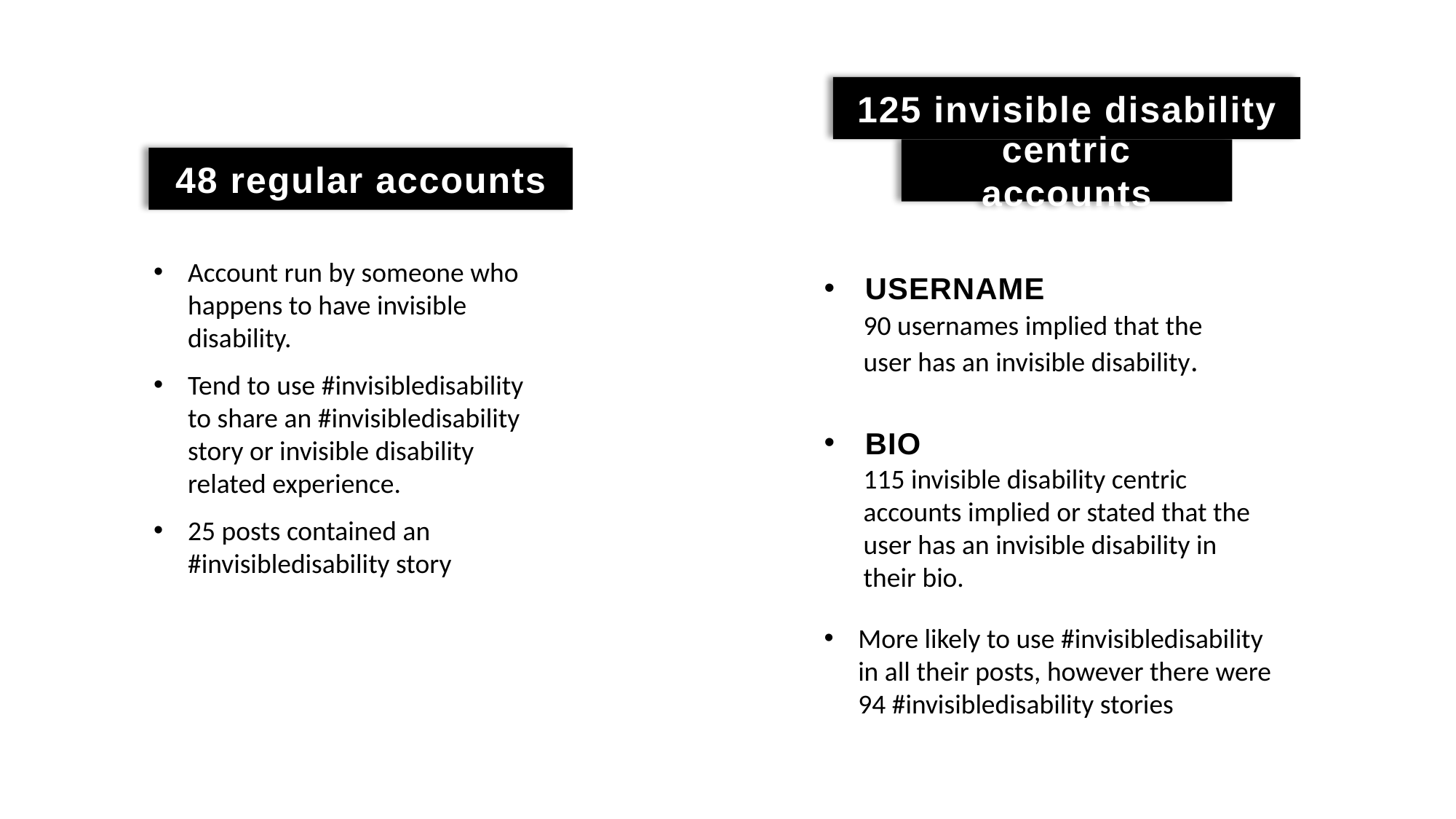

125 invisible disability
centric accounts
48 regular accounts
Account run by someone who happens to have invisible disability.

Tend to use #invisibledisability to share an #invisibledisability story or invisible disability related experience.

25 posts contained an #invisibledisability story
USERNAME
90 usernames implied that the user has an invisible disability.
BIO
115 invisible disability centric accounts implied or stated that the user has an invisible disability in their bio.
More likely to use #invisibledisability in all their posts, however there were 94 #invisibledisability stories